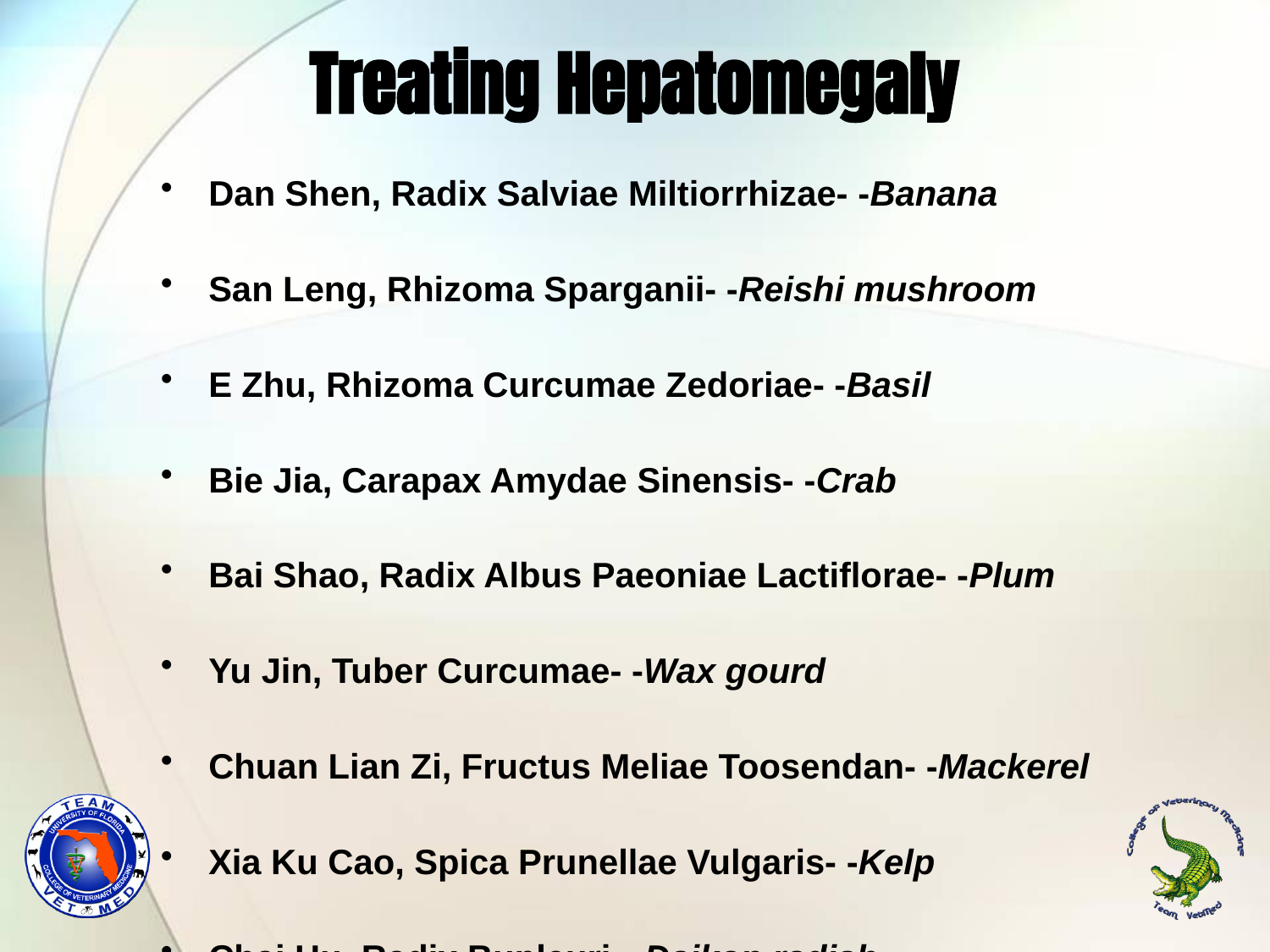

# Treating Hepatomegaly
Dan Shen, Radix Salviae Miltiorrhizae- -Banana

San Leng, Rhizoma Sparganii- -Reishi mushroom

E Zhu, Rhizoma Curcumae Zedoriae- -Basil

Bie Jia, Carapax Amydae Sinensis- -Crab

Bai Shao, Radix Albus Paeoniae Lactiflorae- -Plum

Yu Jin, Tuber Curcumae- -Wax gourd

Chuan Lian Zi, Fructus Meliae Toosendan- -Mackerel

Xia Ku Cao, Spica Prunellae Vulgaris- -Kelp

Chai Hu, Radix Bupleuri- -Daikon radish

Ma Bian Cao, Herba Verbenae- -Rhubarb (Chinese)